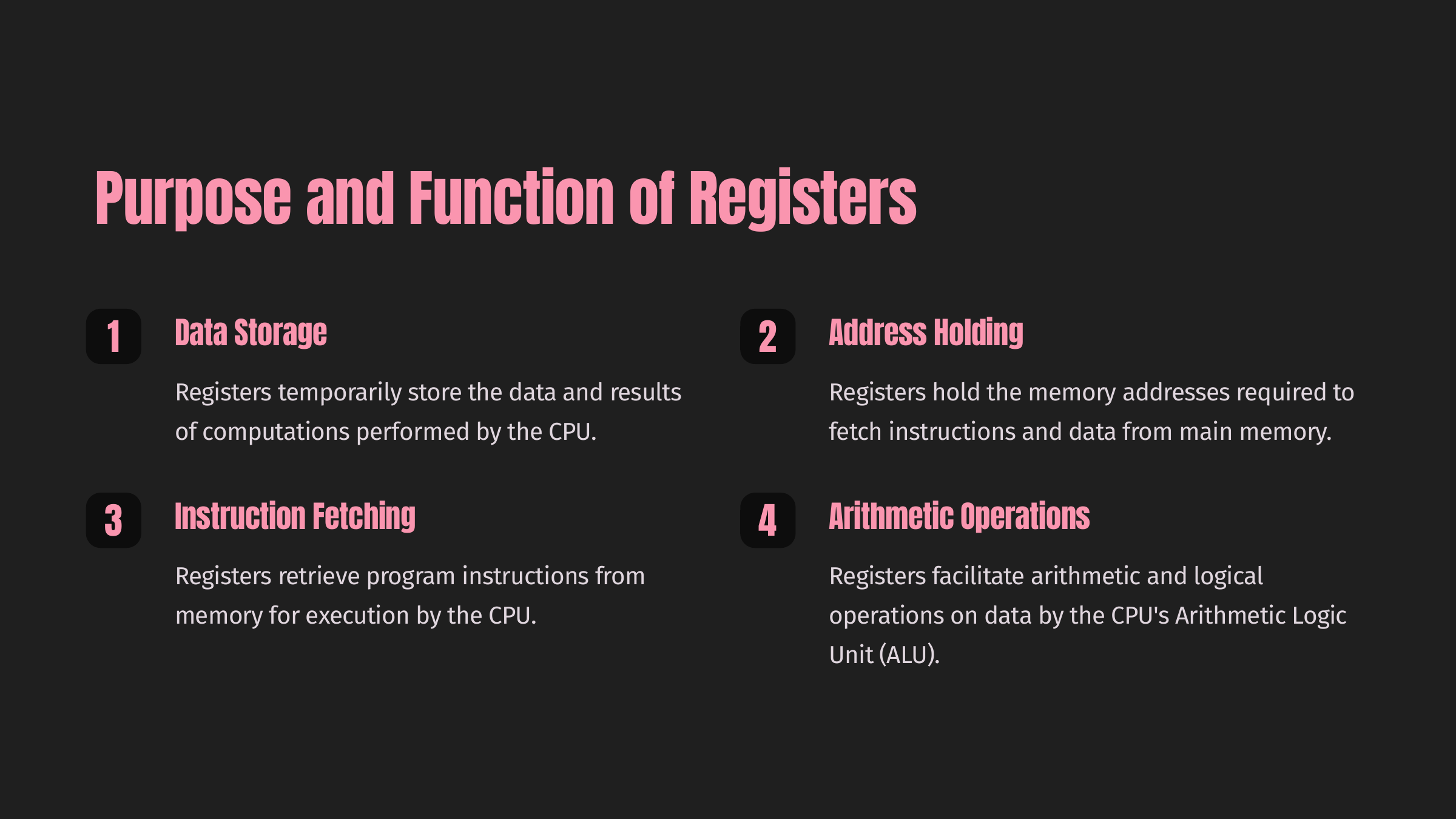

Purpose and Function of Registers

Data Storage

Address Holding
1
2
Registers temporarily store the data and results of computations performed by the CPU.
Registers hold the memory addresses required to fetch instructions and data from main memory.

Instruction Fetching

Arithmetic Operations
3
4
Registers retrieve program instructions from memory for execution by the CPU.
Registers facilitate arithmetic and logical operations on data by the CPU's Arithmetic Logic Unit (ALU).